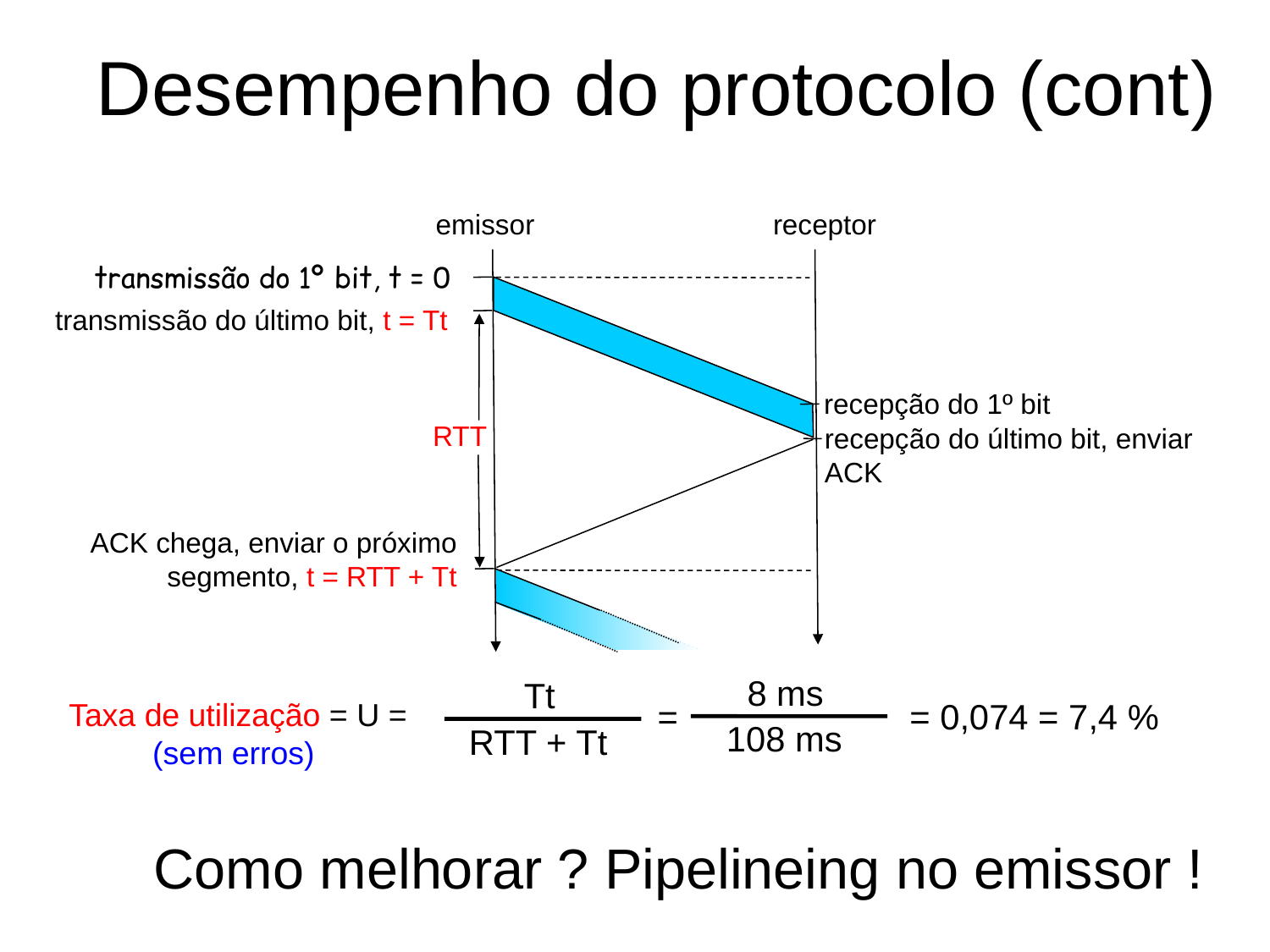

# Desempenho do protocolo (cont)
emissor
receptor

transmissão do 1º bit, t = 0

transmissão do último bit, t = Tt

recepção do 1º bit

RTT
recepção do último bit, enviar ACK

ACK chega, enviar o próximo segmento, t = RTT + Tt

8 ms
108 ms

Tt
RTT + Tt

Taxa de utilização = U =
(sem erros)
=
= 0,074 = 7,4 %
Como melhorar ? Pipelineing no emissor !